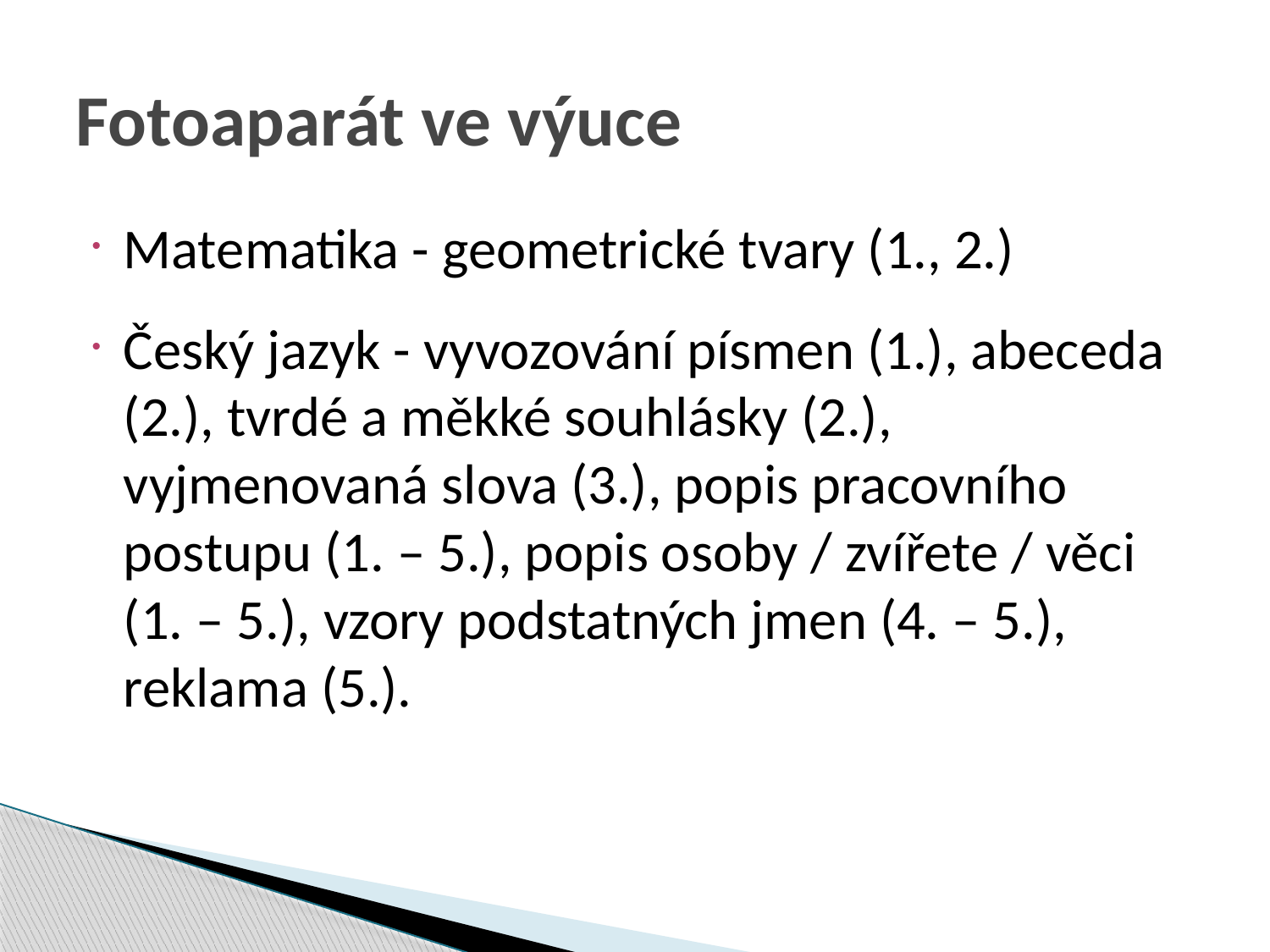

# Fotoaparát ve výuce
Matematika - geometrické tvary (1., 2.)
Český jazyk - vyvozování písmen (1.), abeceda (2.), tvrdé a měkké souhlásky (2.), vyjmenovaná slova (3.), popis pracovního postupu (1. – 5.), popis osoby / zvířete / věci (1. – 5.), vzory podstatných jmen (4. – 5.), reklama (5.).